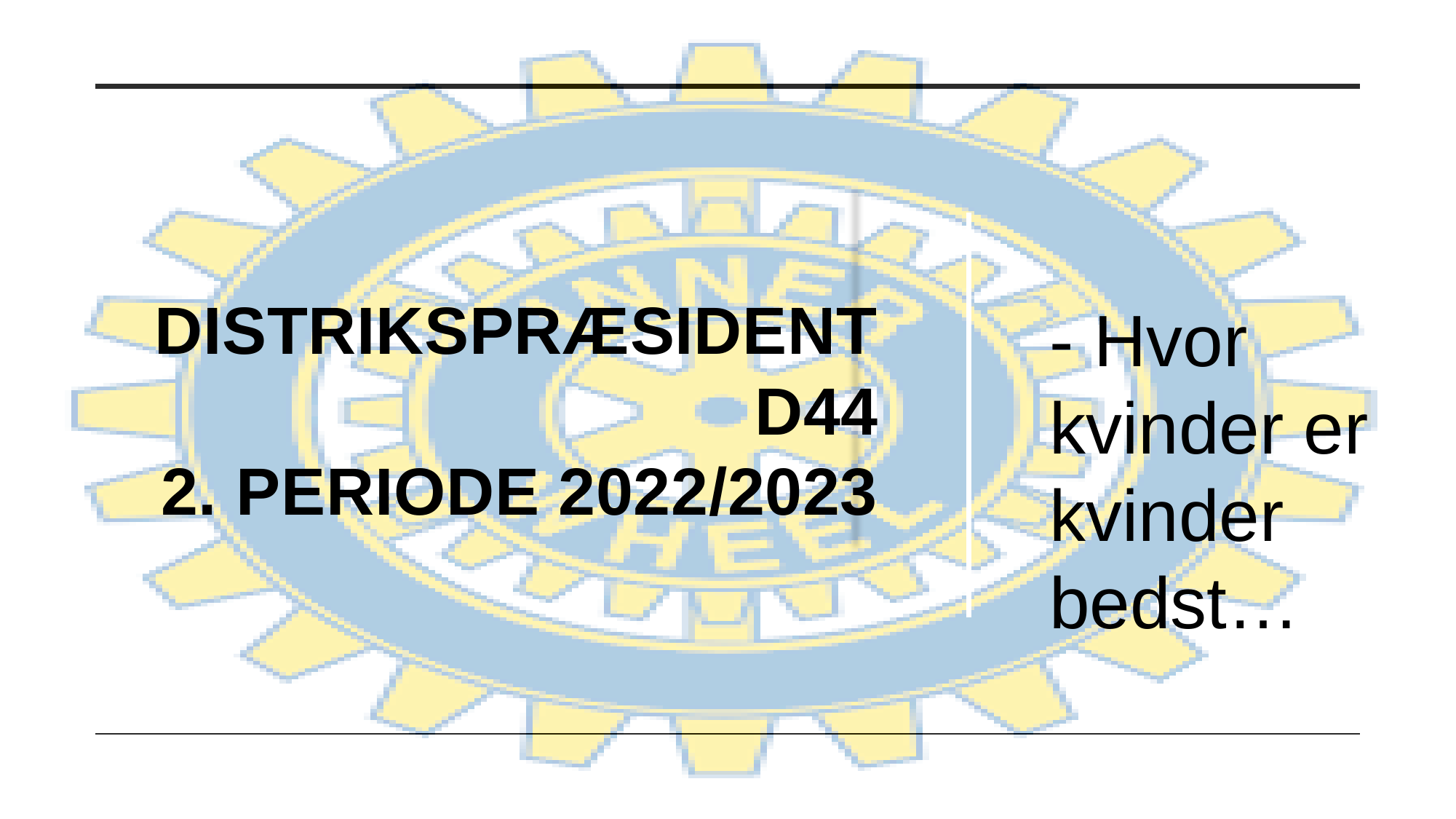

# Distrikspræsident D44 2. periode 2022/2023

- Hvor kvinder er kvinder bedst…